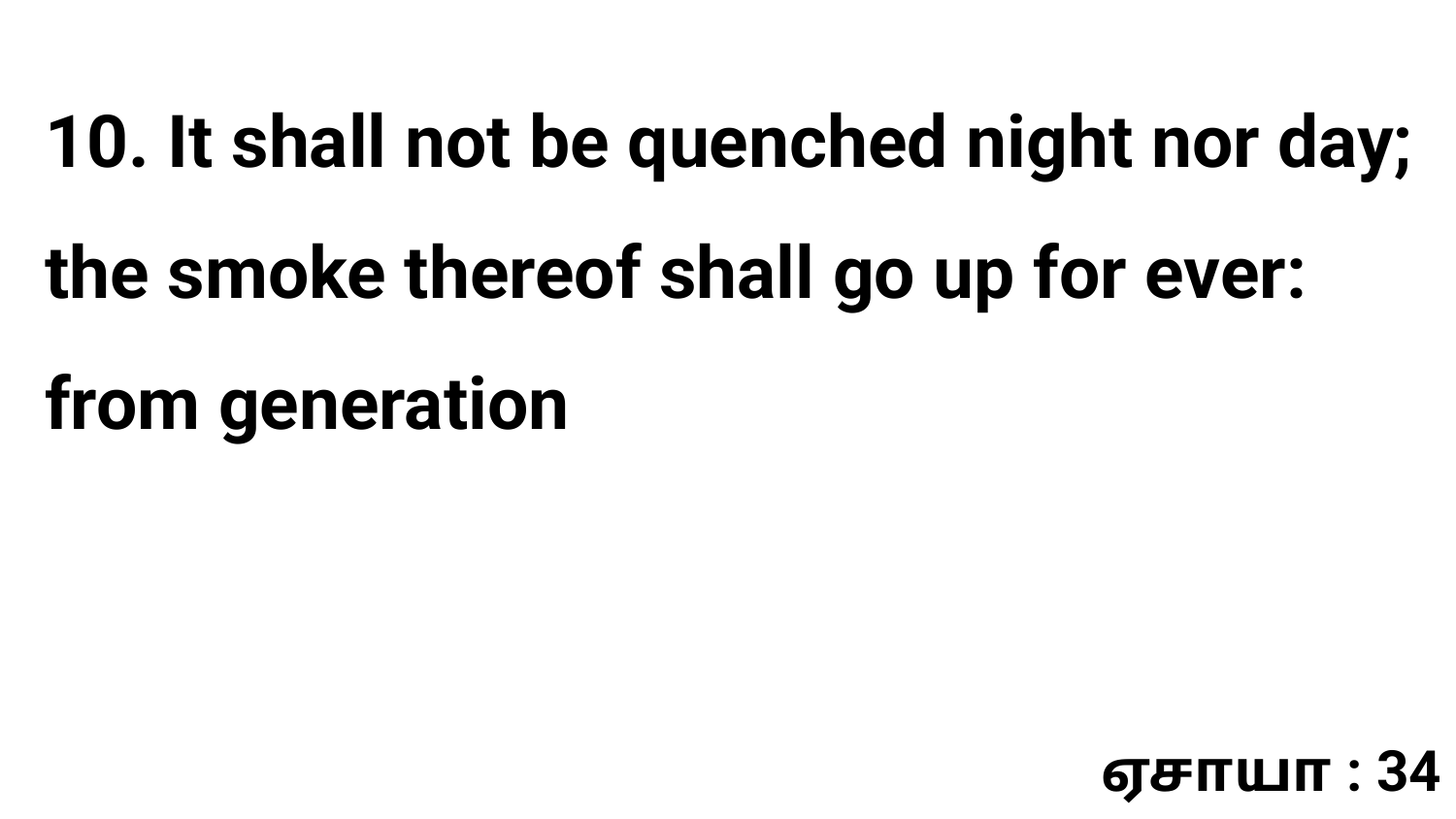

10. It shall not be quenched night nor day; the smoke thereof shall go up for ever: from generation
ஏசாயா : 34